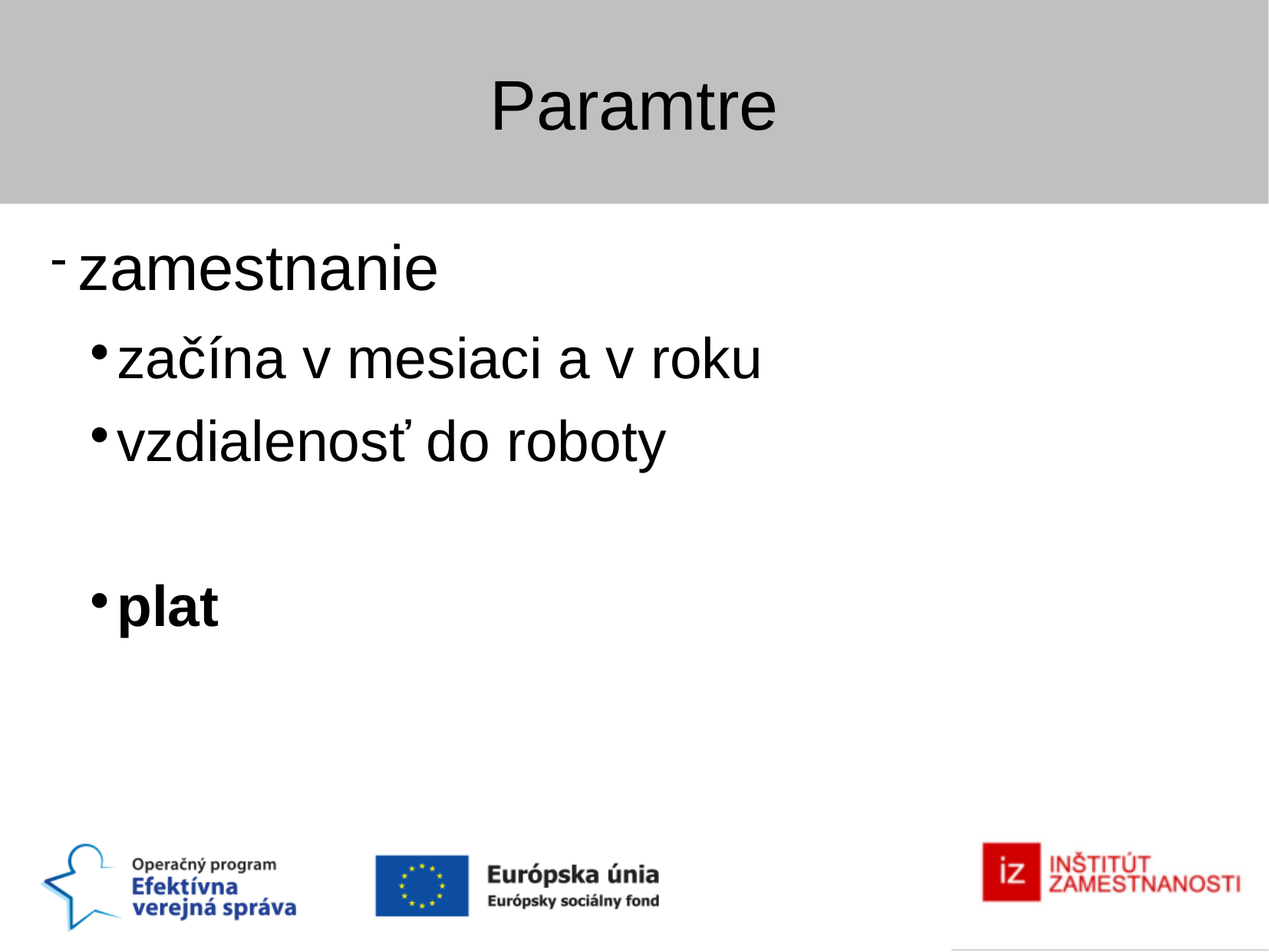

Paramtre
zamestnanie
začína v mesiaci a v roku
vzdialenosť do roboty

plat